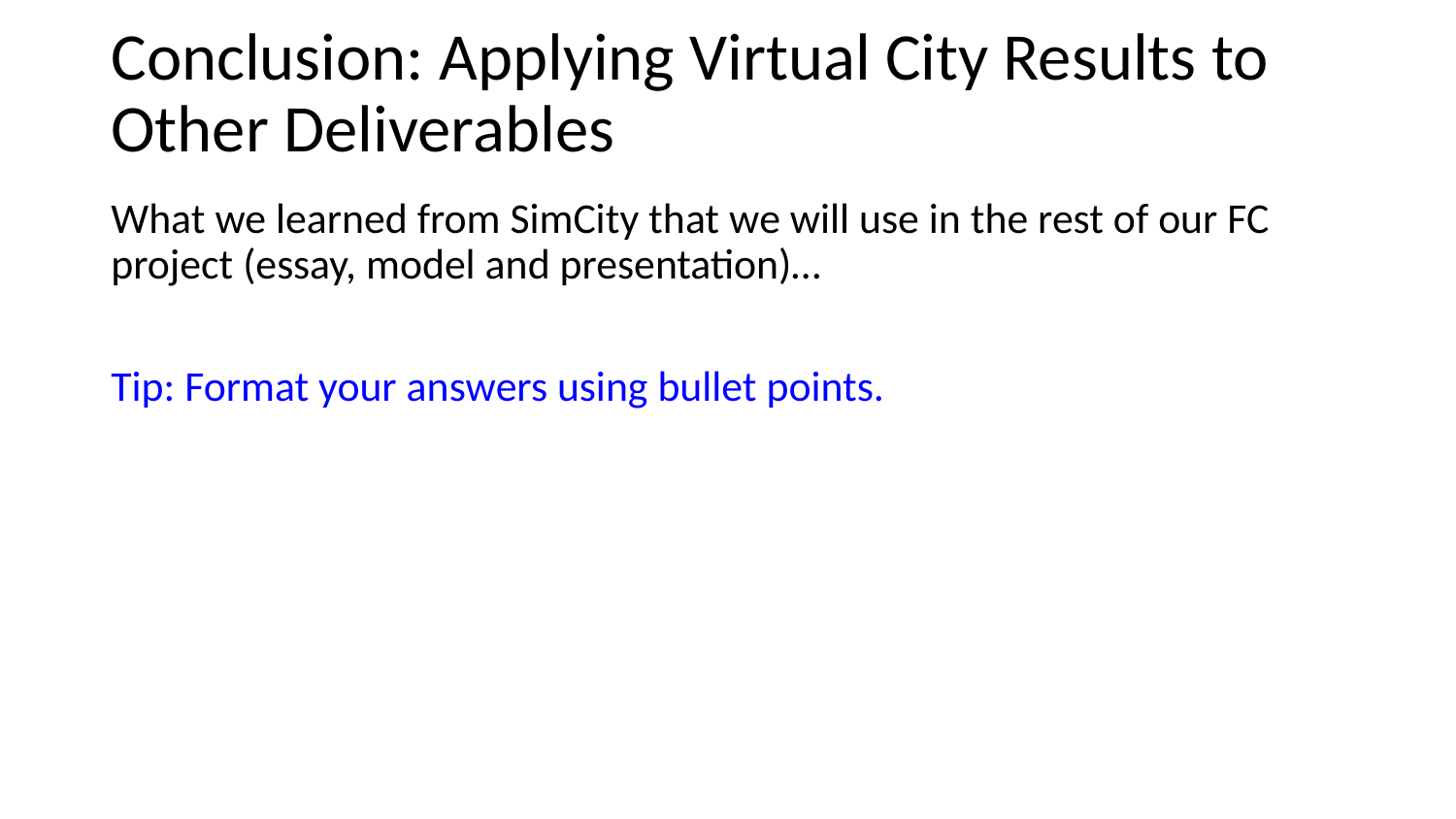

# Conclusion: Applying Virtual City Results to Other Deliverables
What we learned from SimCity that we will use in the rest of our FC project (essay, model and presentation)…

Tip: Format your answers using bullet points.